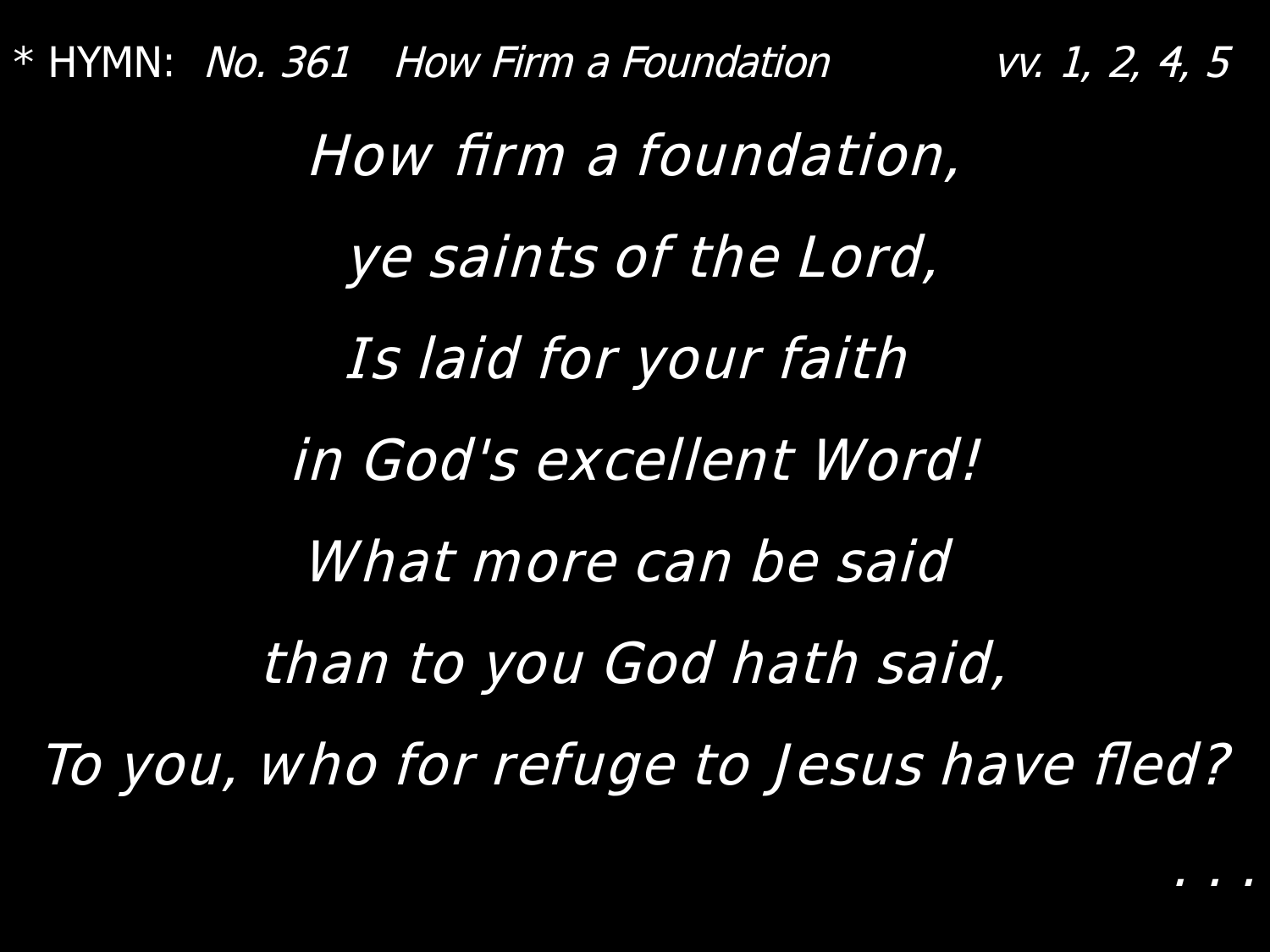

* HYMN:  No. 361	How Firm a Foundation	       vv. 1, 2, 4, 5
How firm a foundation,
 ye saints of the Lord,
Is laid for your faith
in God's excellent Word!
What more can be said
than to you God hath said,
To you, who for refuge to Jesus have fled?
. . .